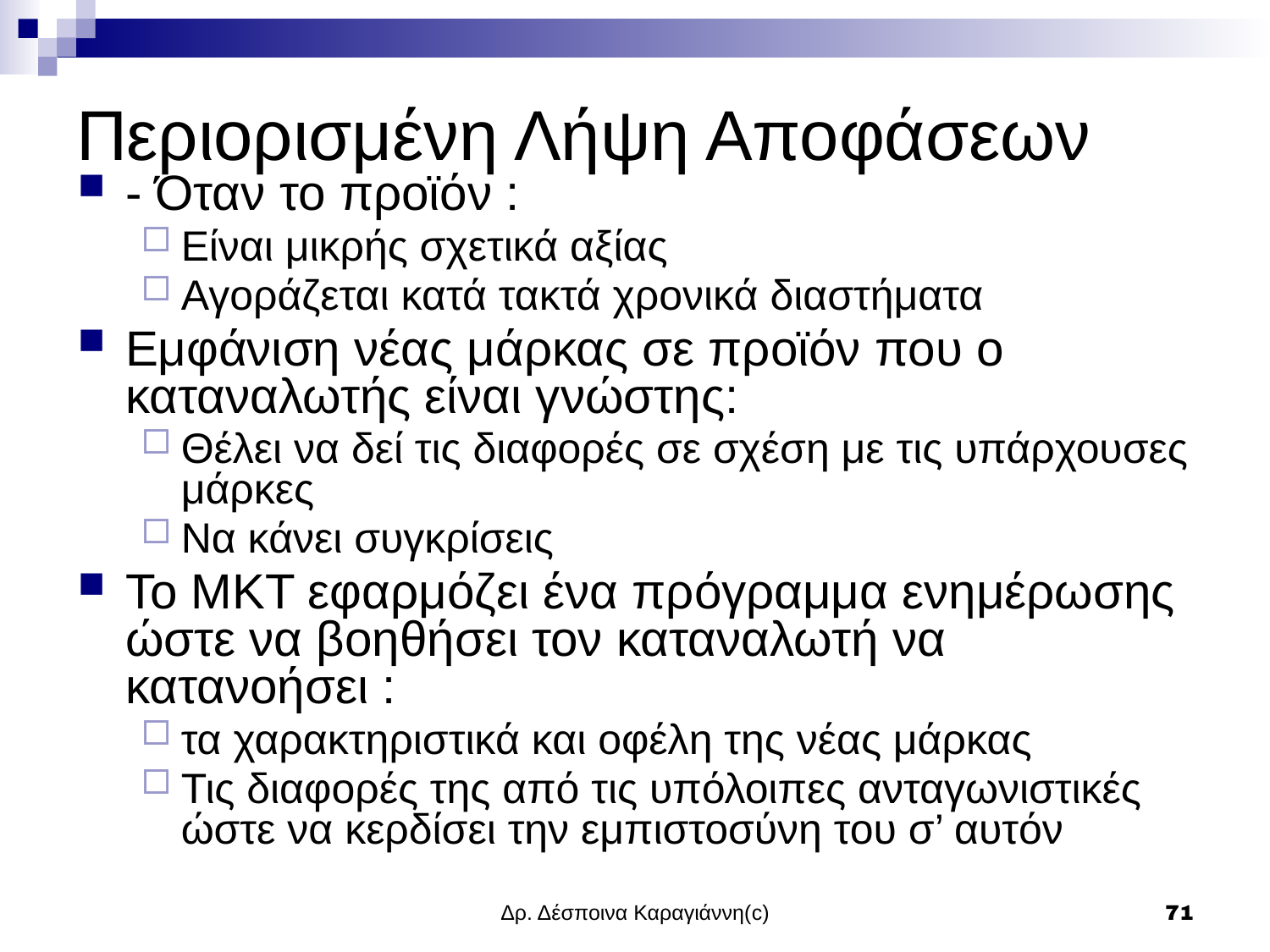

# Περιορισμένη Λήψη Αποφάσεων
- Όταν το προϊόν :
Είναι μικρής σχετικά αξίας
Αγοράζεται κατά τακτά χρονικά διαστήματα
Εμφάνιση νέας μάρκας σε προϊόν που ο καταναλωτής είναι γνώστης:
Θέλει να δεί τις διαφορές σε σχέση με τις υπάρχουσες μάρκες
Να κάνει συγκρίσεις
Το ΜΚΤ εφαρμόζει ένα πρόγραμμα ενημέρωσης ώστε να βοηθήσει τον καταναλωτή να κατανοήσει :
τα χαρακτηριστικά και οφέλη της νέας μάρκας
Τις διαφορές της από τις υπόλοιπες ανταγωνιστικές ώστε να κερδίσει την εμπιστοσύνη του σ’ αυτόν

Δρ. Δέσποινα Καραγιάννη(c)
71